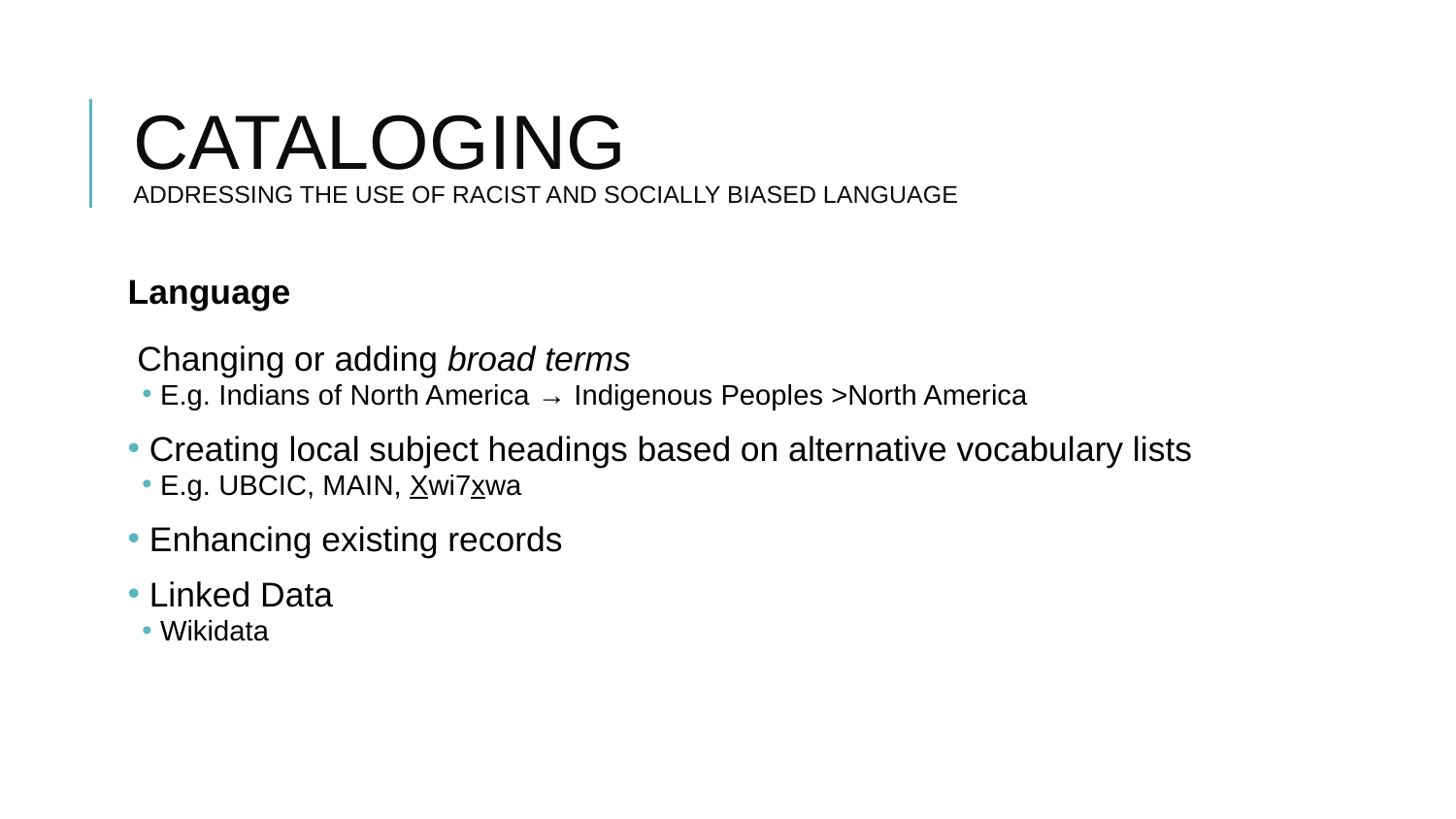

# CATALOGING ADDRESSING THE USE OF RACIST AND SOCIALLY BIASED LANGUAGE
Language

 Changing or adding broad terms
E.g. Indians of North America → Indigenous Peoples >North America
 Creating local subject headings based on alternative vocabulary lists
E.g. UBCIC, MAIN, Xwi7xwa
 Enhancing existing records
 Linked Data
Wikidata